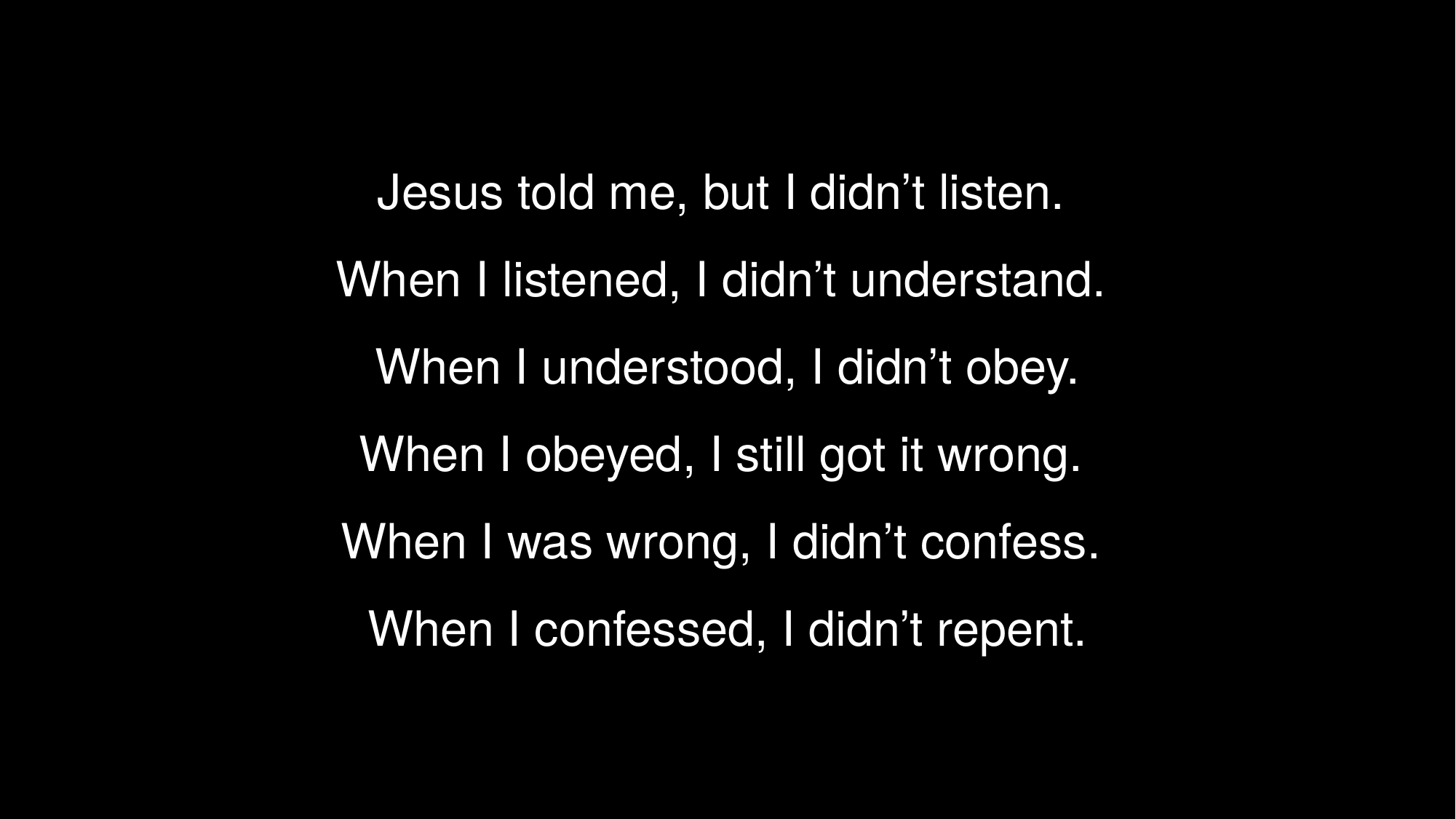

Jesus told me, but I didn’t listen.
When I listened, I didn’t understand.
When I understood, I didn’t obey.
When I obeyed, I still got it wrong.
When I was wrong, I didn’t confess.
When I confessed, I didn’t repent.